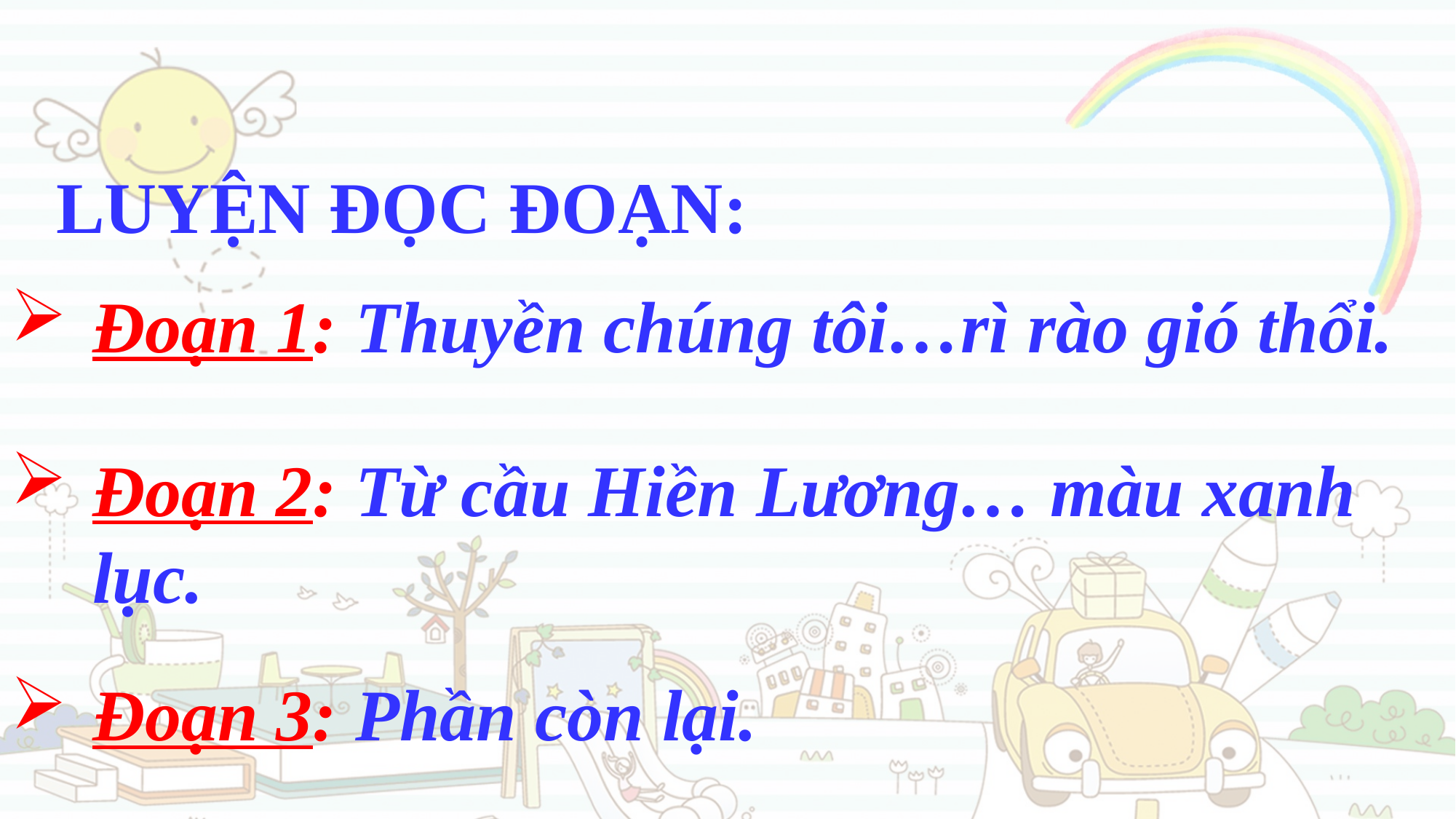

LUYỆN ĐỌC ĐOẠN:
Đoạn 1: Thuyền chúng tôi…rì rào gió thổi.
Đoạn 2: Từ cầu Hiền Lương… màu xanh lục.
Đoạn 3: Phần còn lại.